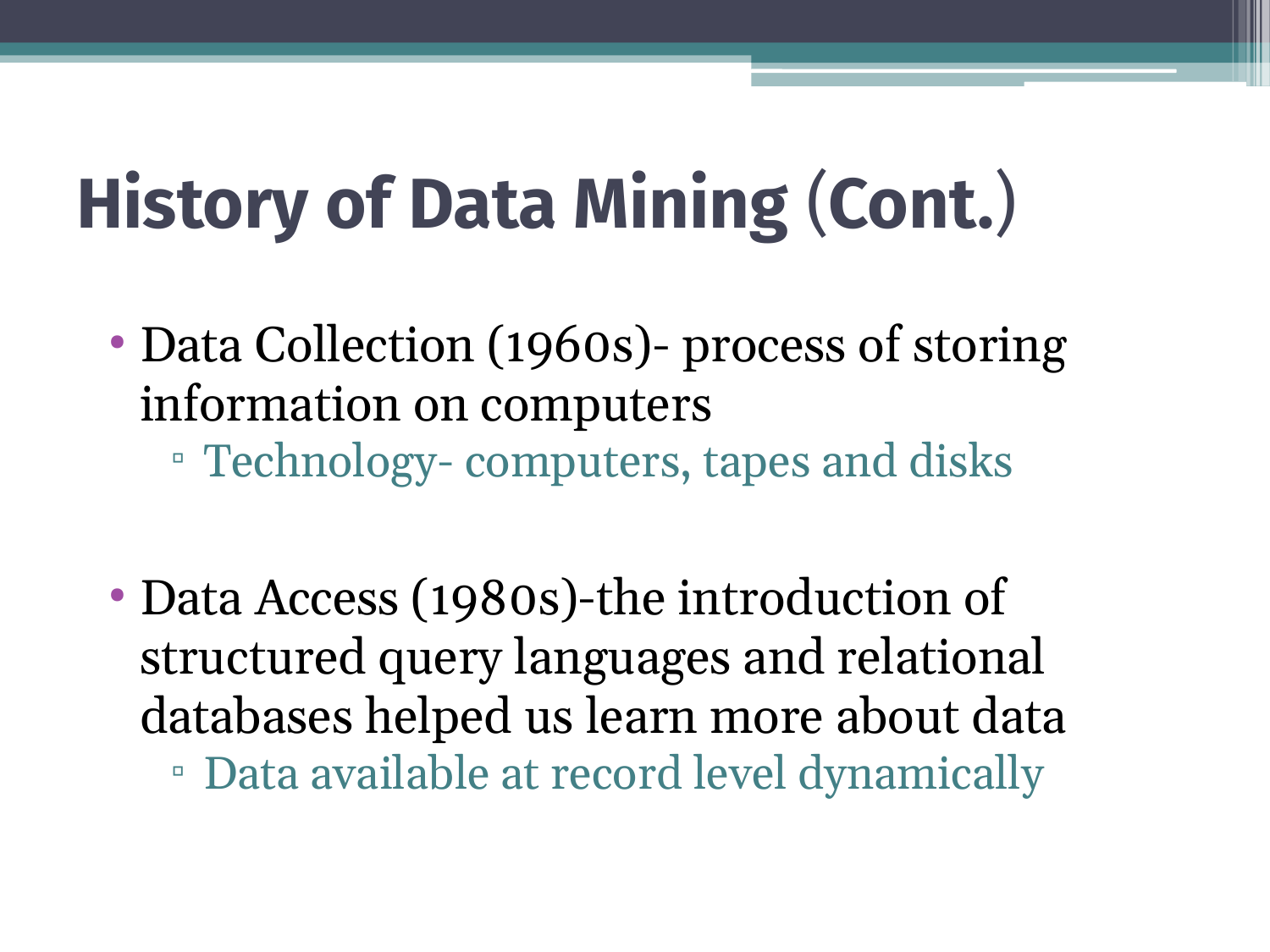

# History of Data Mining (Cont.)
Data Collection (1960s)- process of storing information on computers
Technology- computers, tapes and disks

Data Access (1980s)-the introduction of structured query languages and relational databases helped us learn more about data
Data available at record level dynamically